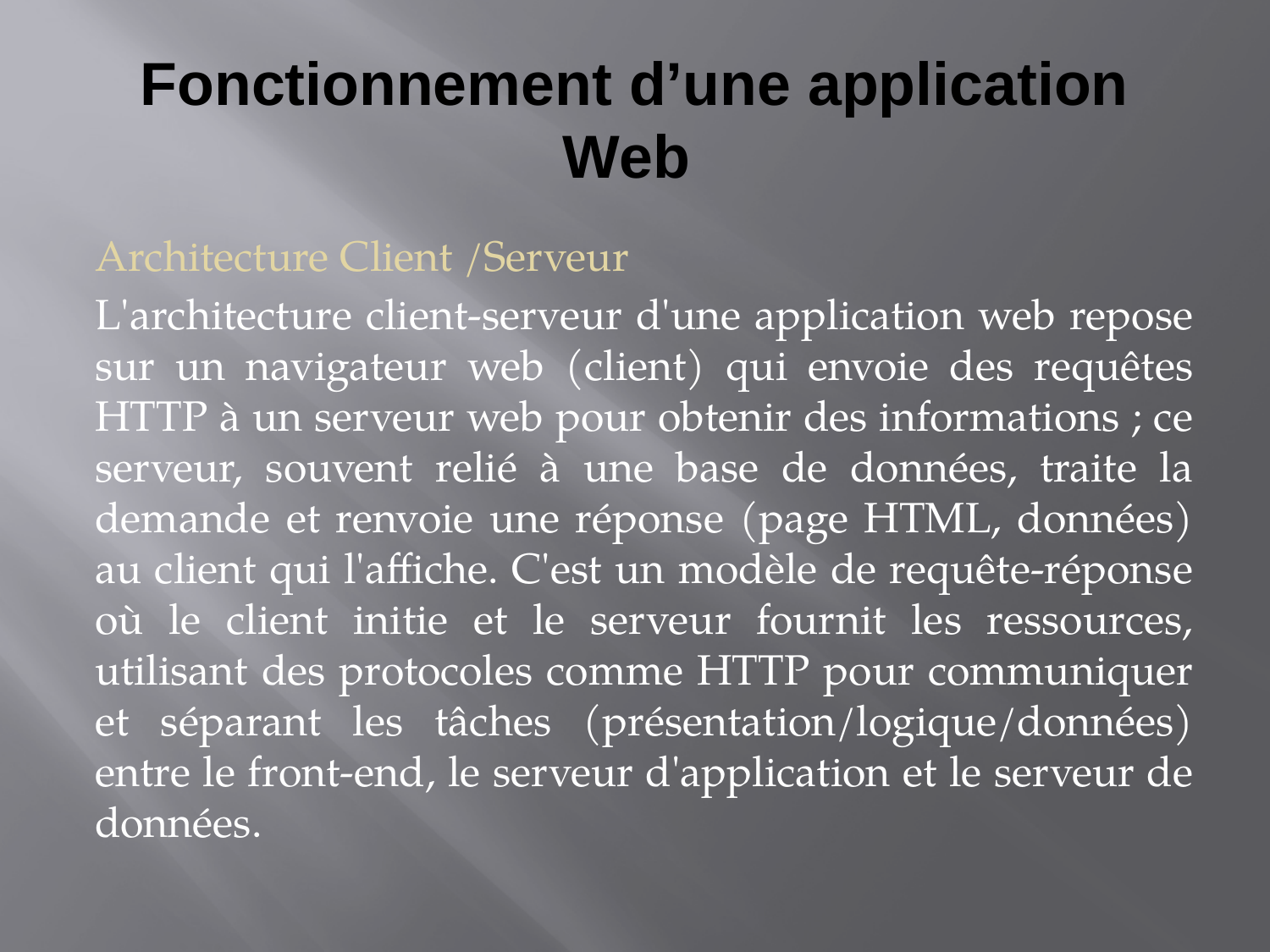

# Fonctionnement d’une application Web
Architecture Client /Serveur
L'architecture client-serveur d'une application web repose sur un navigateur web (client) qui envoie des requêtes HTTP à un serveur web pour obtenir des informations ; ce serveur, souvent relié à une base de données, traite la demande et renvoie une réponse (page HTML, données) au client qui l'affiche. C'est un modèle de requête-réponse où le client initie et le serveur fournit les ressources, utilisant des protocoles comme HTTP pour communiquer et séparant les tâches (présentation/logique/données) entre le front-end, le serveur d'application et le serveur de données.